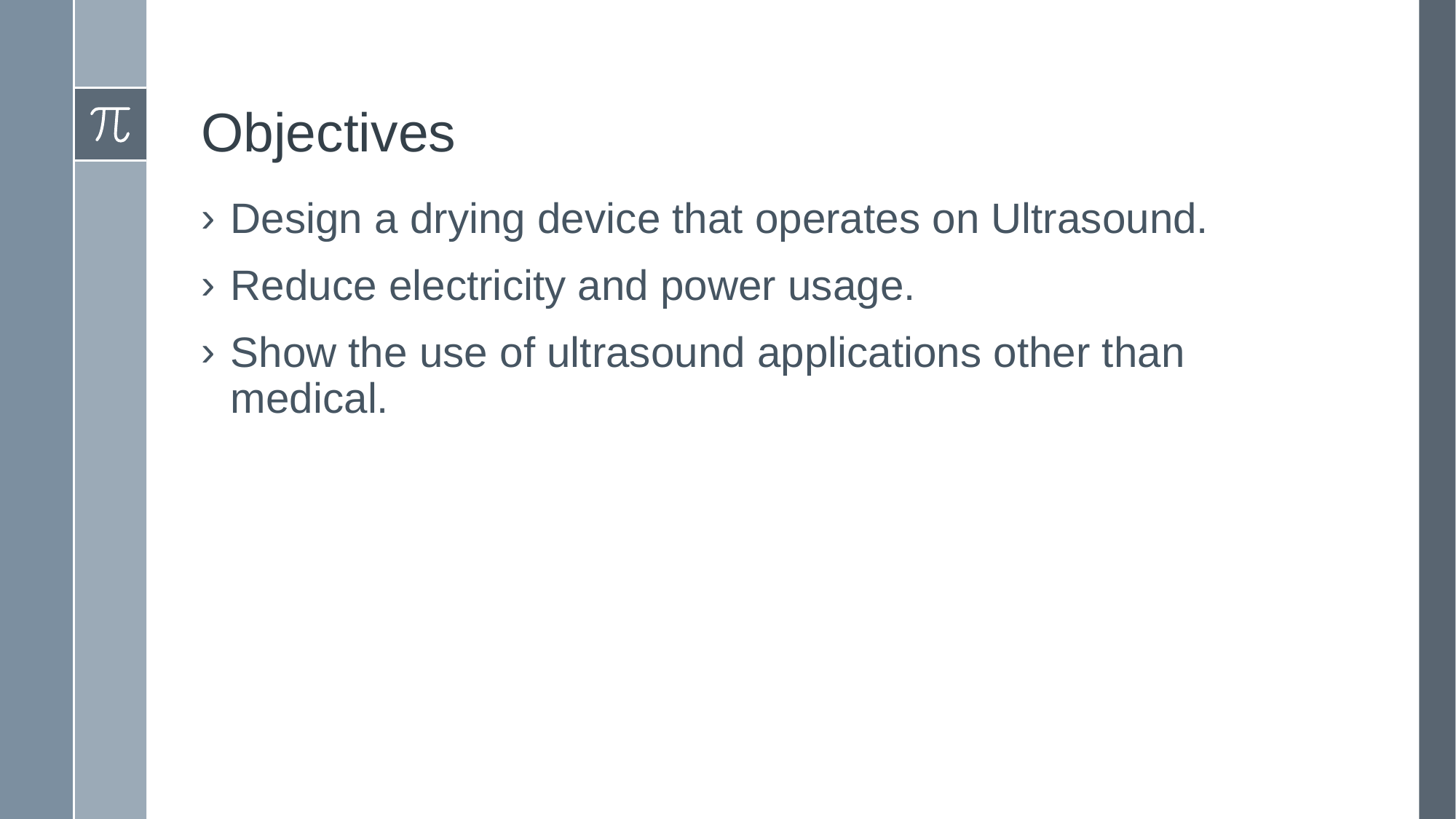

# Objectives
Design a drying device that operates on Ultrasound.
Reduce electricity and power usage.
Show the use of ultrasound applications other than medical.